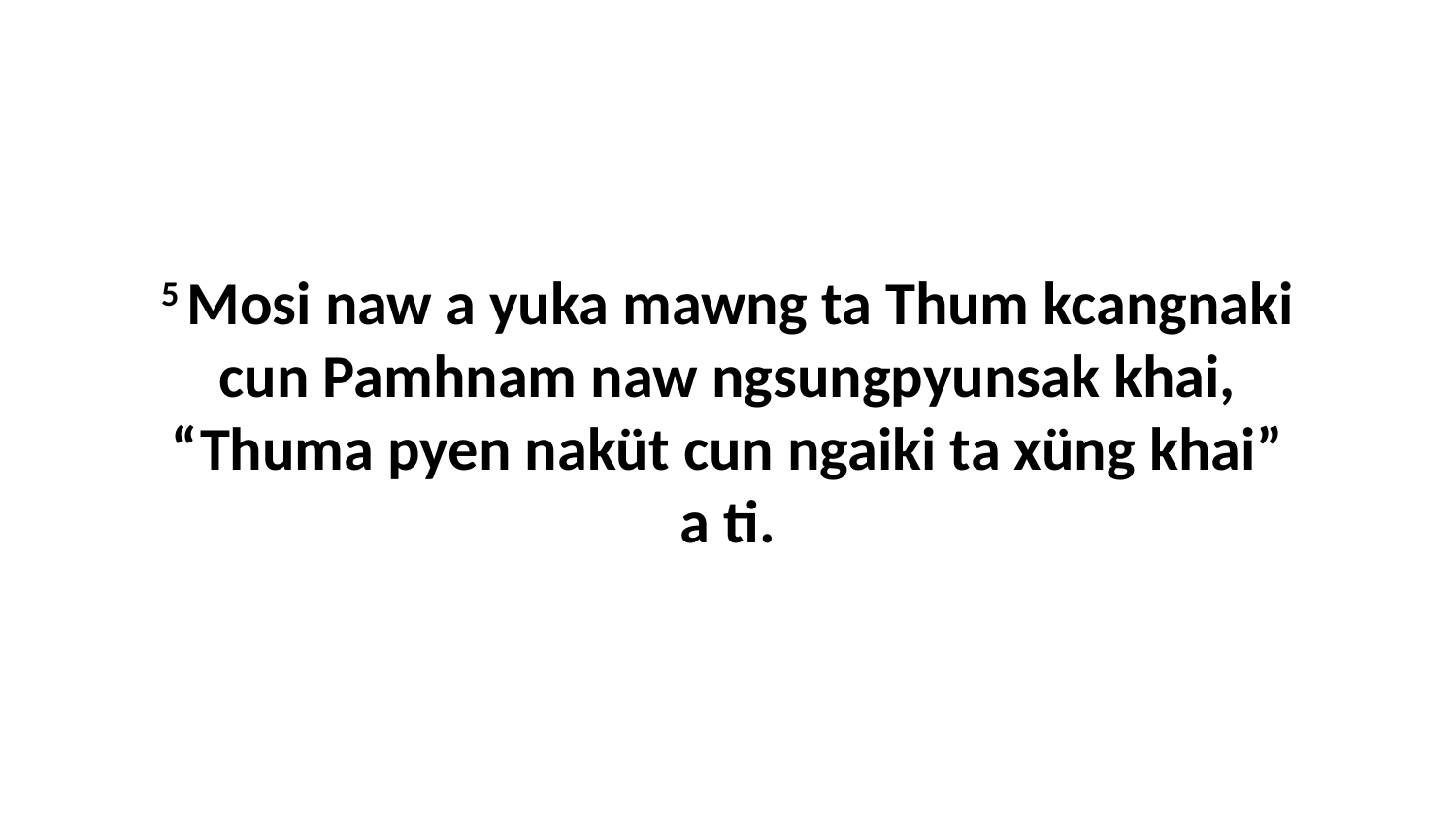

5 Mosi naw a yuka mawng ta Thum kcangnaki cun Pamhnam naw ngsungpyunsak khai, “Thuma pyen naküt cun ngaiki ta xüng khai” a ti.